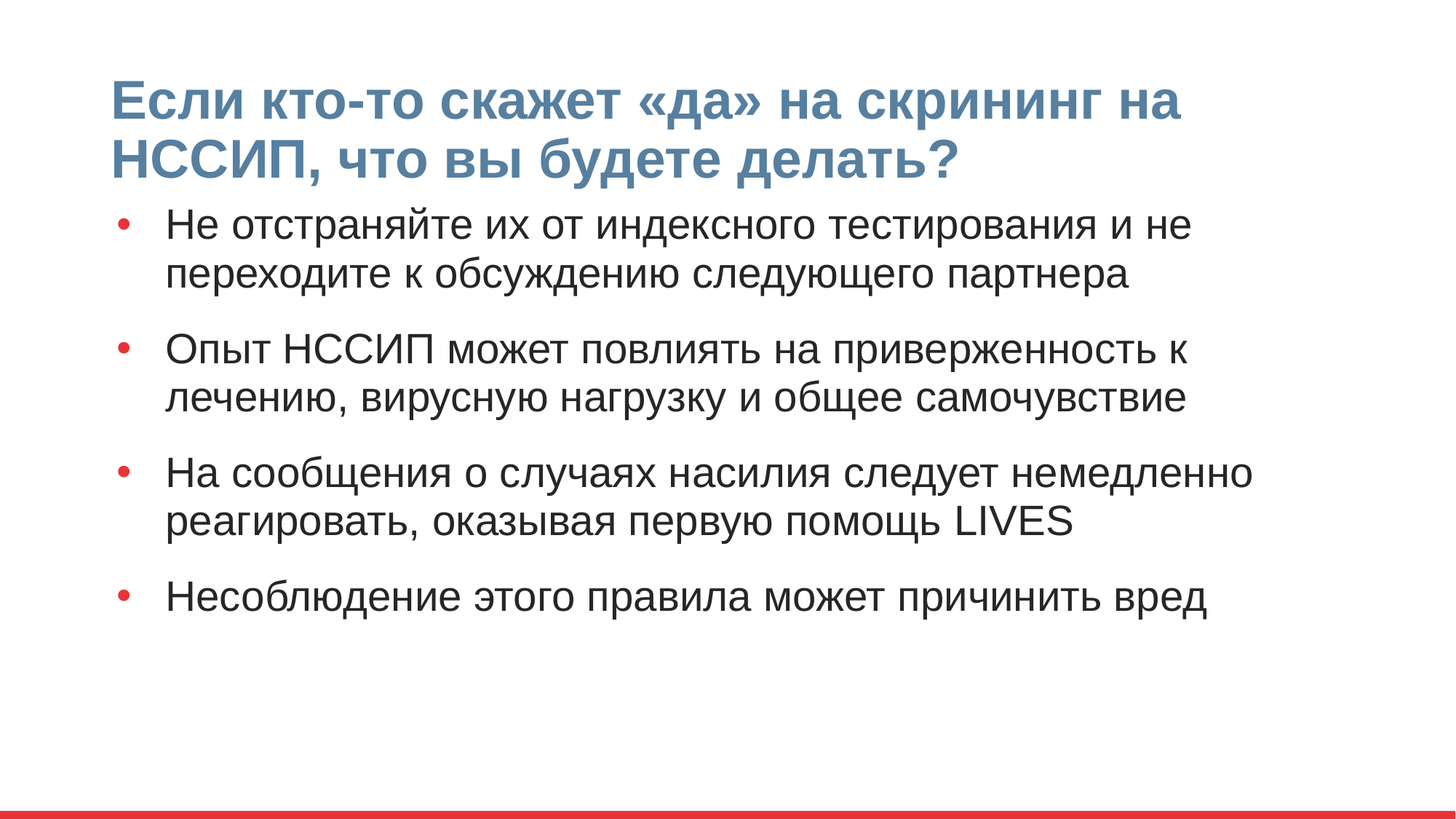

# Если кто-то скажет «да» на скрининг на НССИП, что вы будете делать?
Не отстраняйте их от индексного тестирования и не переходите к обсуждению следующего партнера
Опыт НССИП может повлиять на приверженность к лечению, вирусную нагрузку и общее самочувствие
На сообщения о случаях насилия следует немедленно реагировать, оказывая первую помощь LIVES
Несоблюдение этого правила может причинить вред